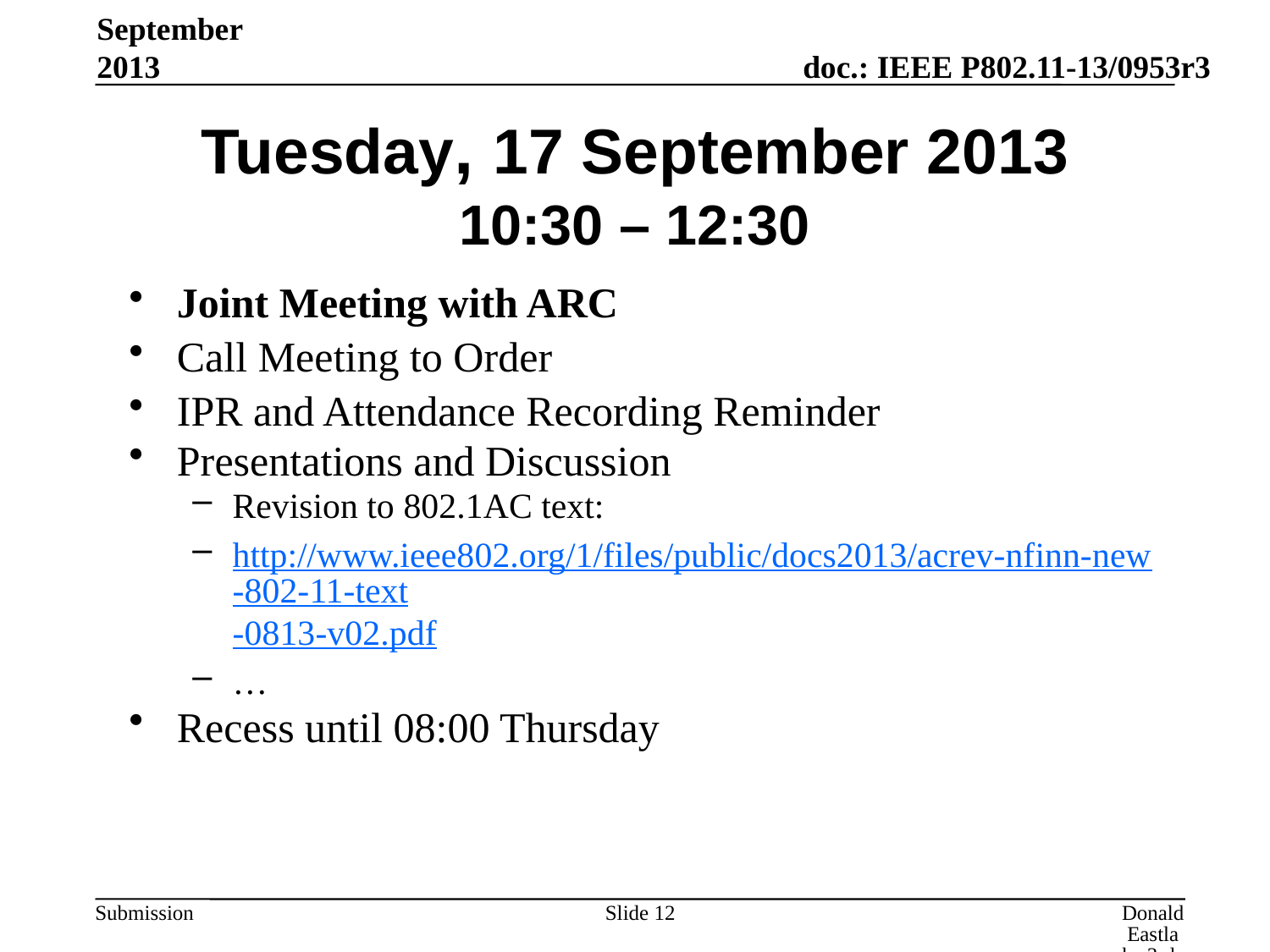

September 2013
# Tuesday, 17 September 2013 10:30 – 12:30
Joint Meeting with ARC
Call Meeting to Order
IPR and Attendance Recording Reminder
Presentations and Discussion
Revision to 802.1AC text:
http://www.ieee802.org/1/files/public/docs2013/acrev-nfinn-new-802-11-text-0813-v02.pdf
…
Recess until 08:00 Thursday
Slide 12
Donald Eastlake 3rd, Huawei Technologies